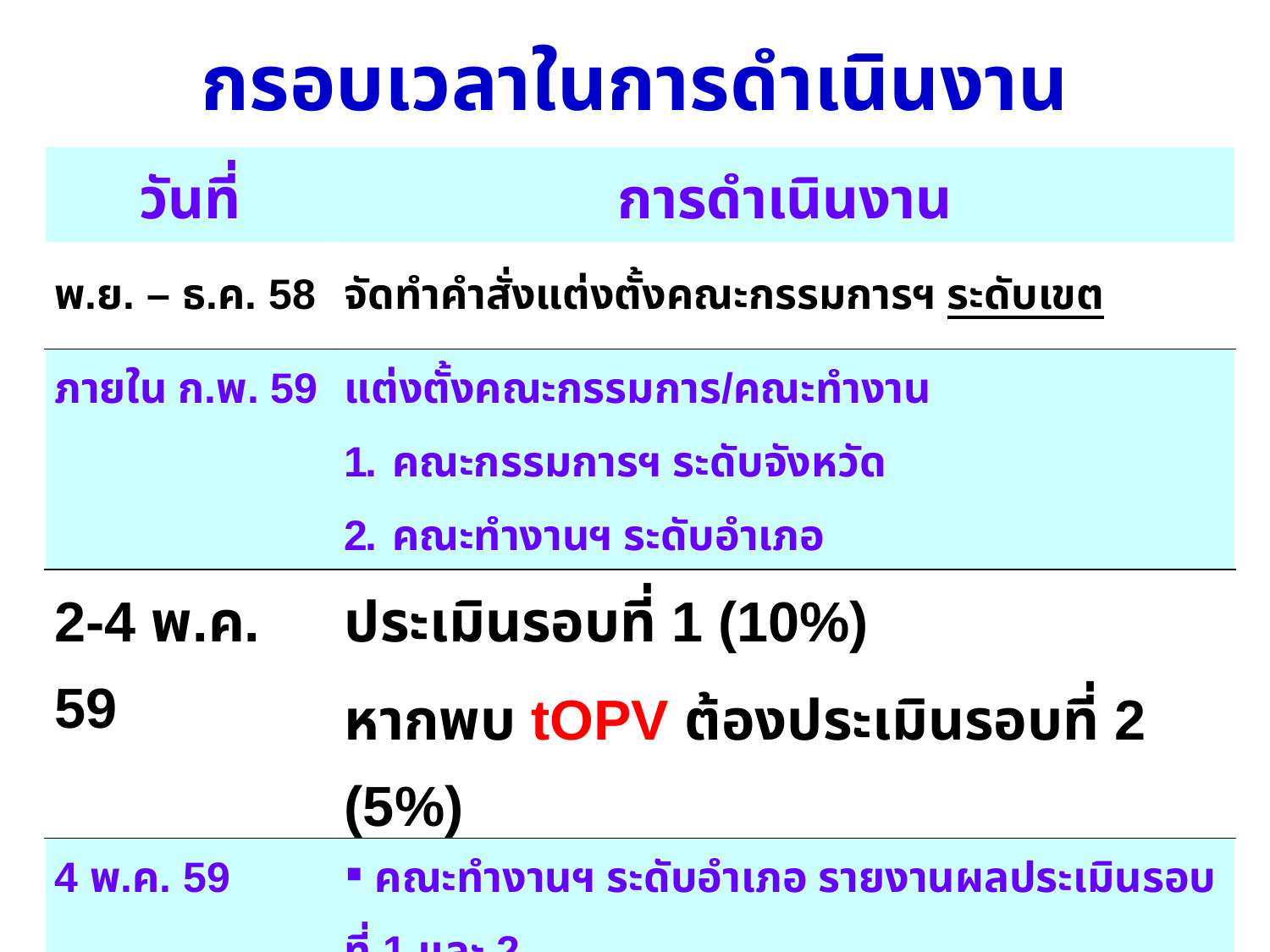

กรอบเวลาในการดำเนินงาน
| วันที่ | การดำเนินงาน |
| --- | --- |
| พ.ย. – ธ.ค. 58 | จัดทำคำสั่งแต่งตั้งคณะกรรมการฯ ระดับเขต |
| ภายใน ก.พ. 59 | แต่งตั้งคณะกรรมการ/คณะทำงาน คณะกรรมการฯ ระดับจังหวัด คณะทำงานฯ ระดับอำเภอ |
| 2-4 พ.ค. 59 | ประเมินรอบที่ 1 (10%) หากพบ tOPV ต้องประเมินรอบที่ 2 (5%) |
| 4 พ.ค. 59 | คณะทำงานฯ ระดับอำเภอ รายงานผลประเมินรอบที่ 1 และ 2 ไปยังคณะกรรมการระดับจังหวัด คณะทำงานฯ ระดับอำเภอ ตัดสินใจ D-sweep คณะกรรมการฯ ระดับจังหวัด ตัดสินใจ P-sweep |